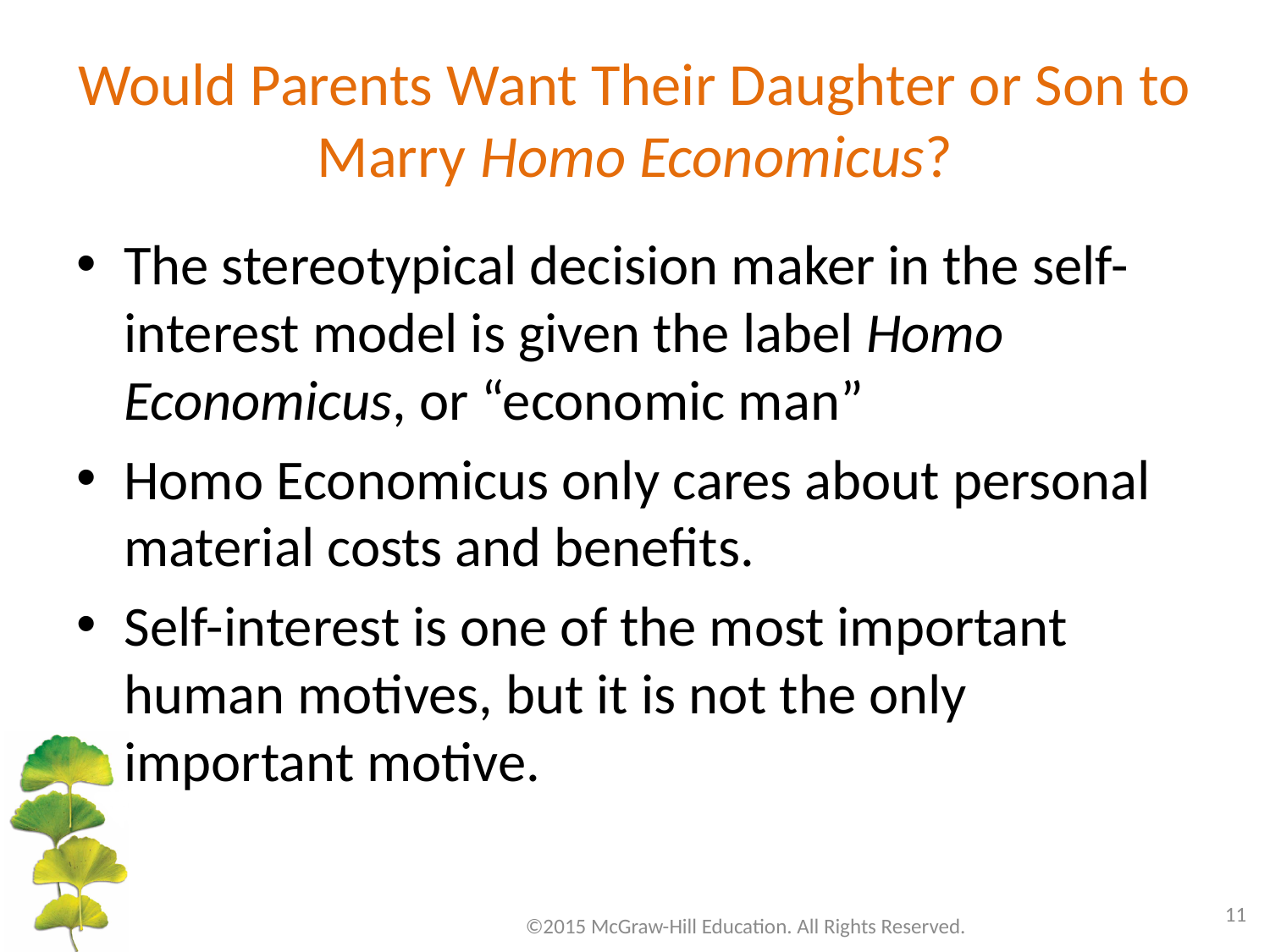

# Would Parents Want Their Daughter or Son to Marry Homo Economicus?
The stereotypical decision maker in the self-interest model is given the label Homo Economicus, or “economic man”
Homo Economicus only cares about personal material costs and benefits.
Self-interest is one of the most important human motives, but it is not the only important motive.
11
©2015 McGraw-Hill Education. All Rights Reserved.